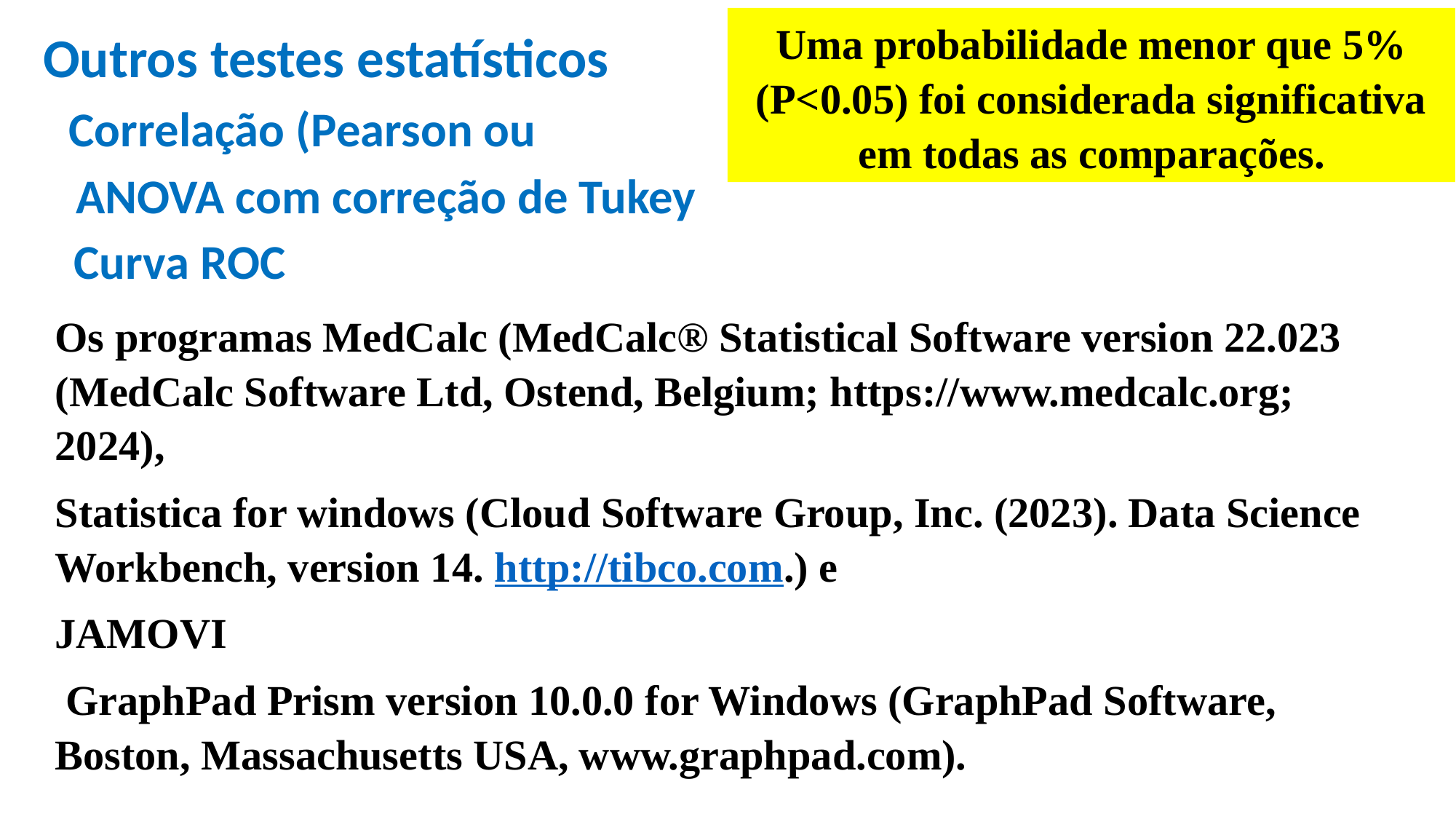

Uma probabilidade menor que 5% (P<0.05) foi considerada significativa em todas as comparações.
Outros testes estatísticos
Correlação (Pearson ou
ANOVA com correção de Tukey
Curva ROC
Os programas MedCalc (MedCalc® Statistical Software version 22.023 (MedCalc Software Ltd, Ostend, Belgium; https://www.medcalc.org; 2024),
Statistica for windows (Cloud Software Group, Inc. (2023). Data Science Workbench, version 14. http://tibco.com.) e
JAMOVI
 GraphPad Prism version 10.0.0 for Windows (GraphPad Software, Boston, Massachusetts USA, www.graphpad.com).